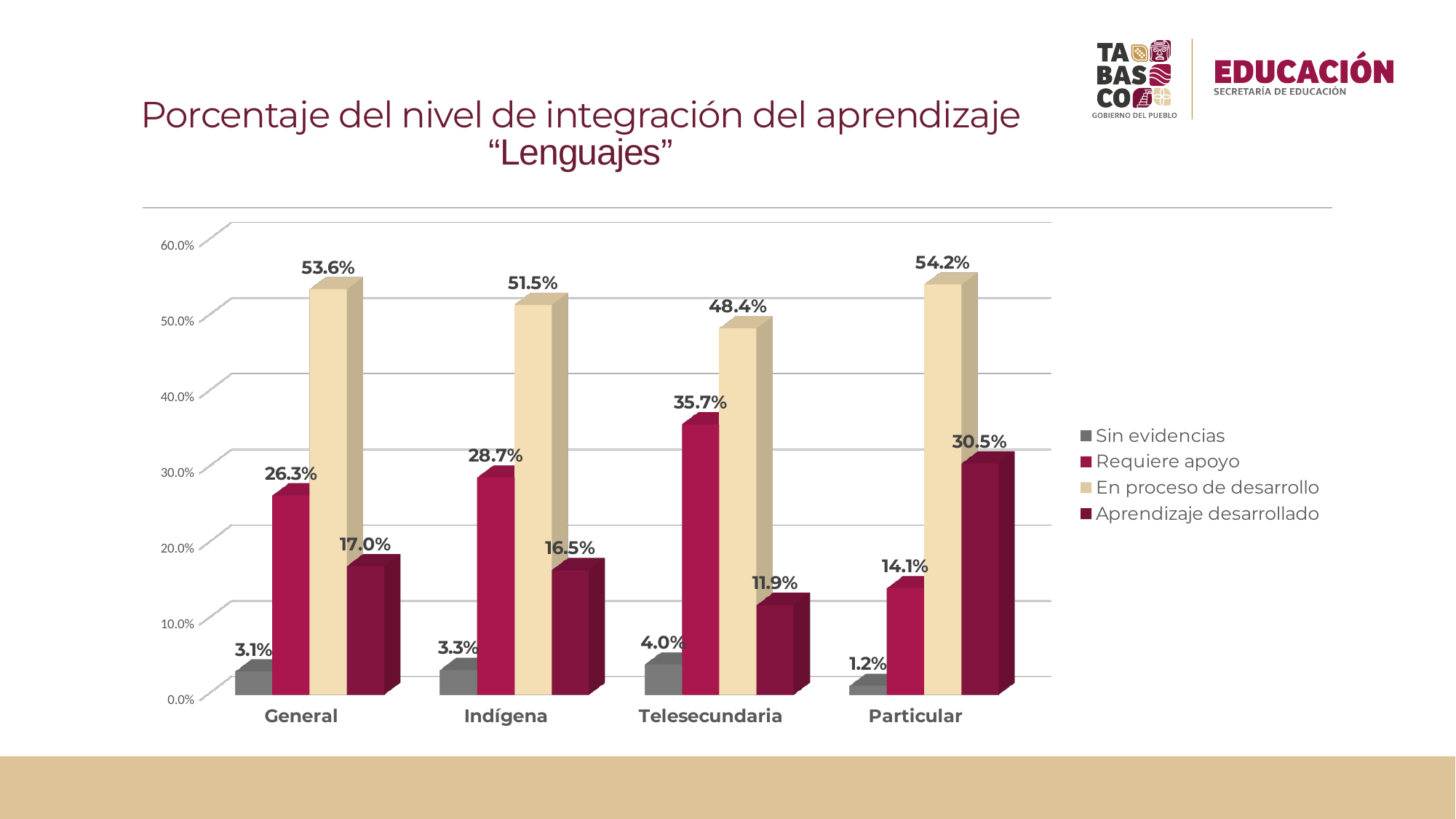

# Porcentaje del nivel de integración del aprendizaje “Lenguajes”

[unsupported chart]